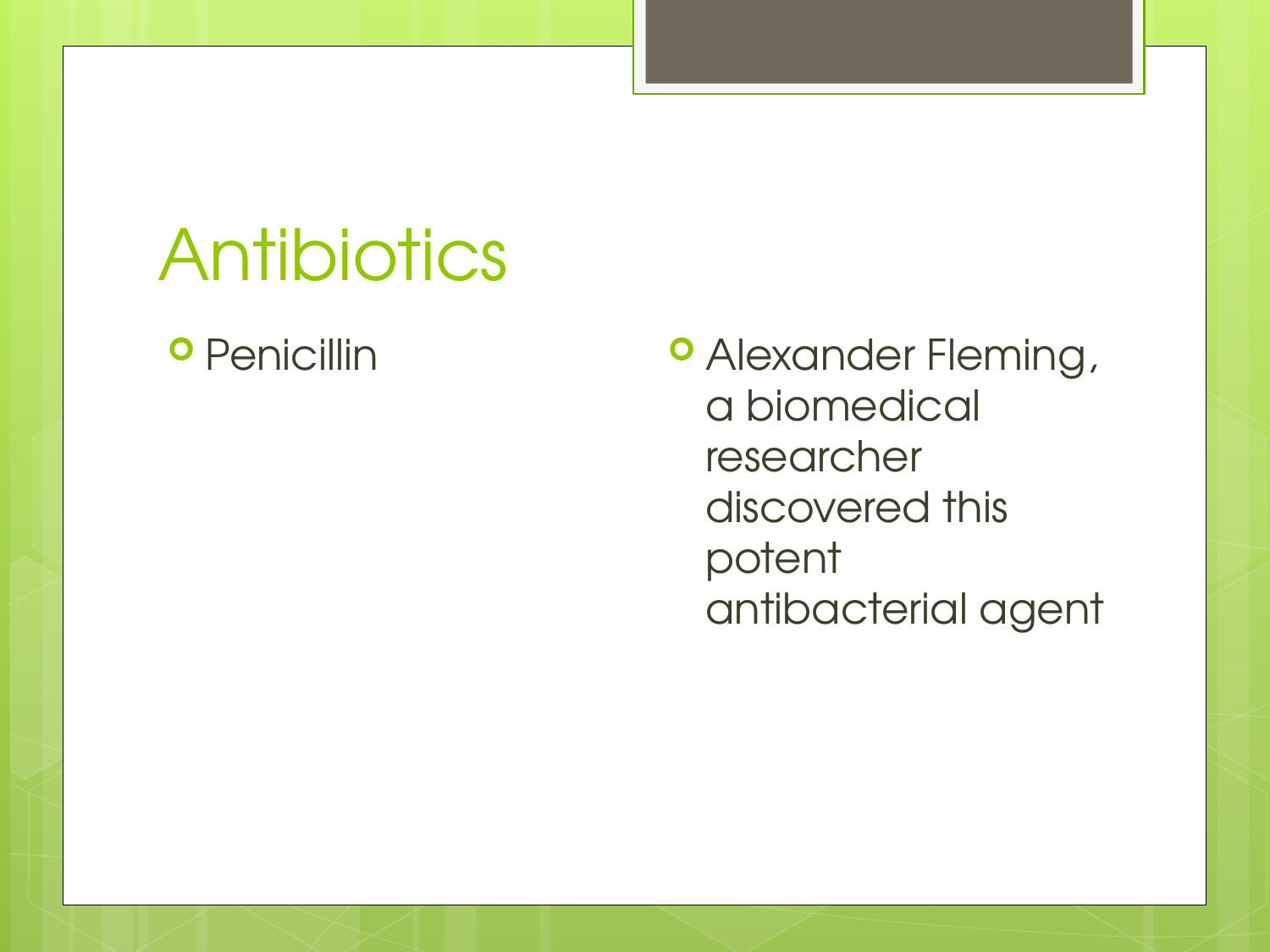

# Antibiotics
Alexander Fleming, a biomedical researcher discovered this potent antibacterial agent
Penicillin